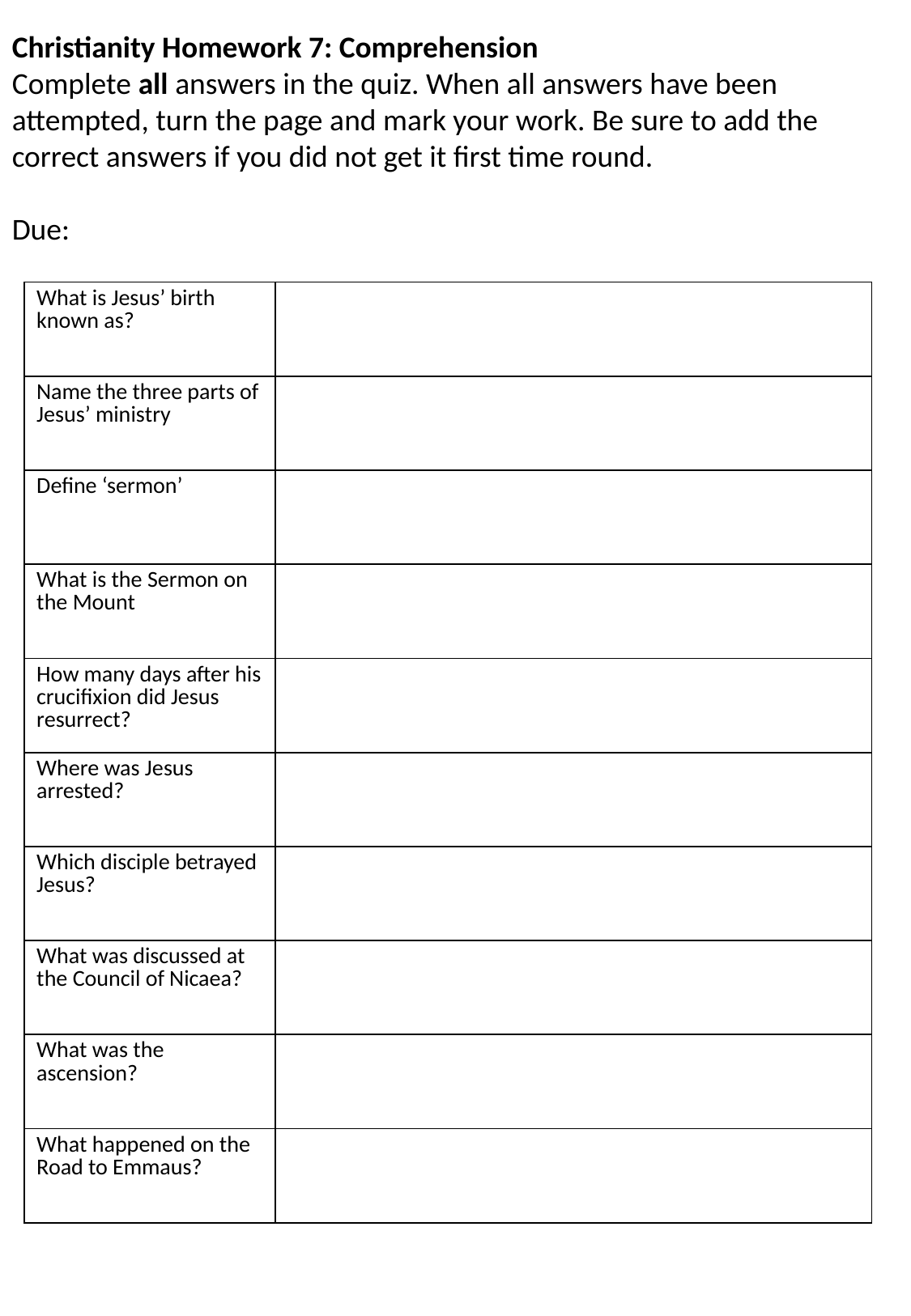

Christianity Homework 7: Comprehension
Complete all answers in the quiz. When all answers have been attempted, turn the page and mark your work. Be sure to add the correct answers if you did not get it first time round.

Due:
| What is Jesus’ birth known as? |  |
| --- | --- |
| Name the three parts of Jesus’ ministry |  |
| Define ‘sermon’ |  |
| What is the Sermon on the Mount |  |
| How many days after his crucifixion did Jesus resurrect? |  |
| Where was Jesus arrested? |  |
| Which disciple betrayed Jesus? |  |
| What was discussed at the Council of Nicaea? |  |
| What was the ascension? |  |
| What happened on the Road to Emmaus? |  |